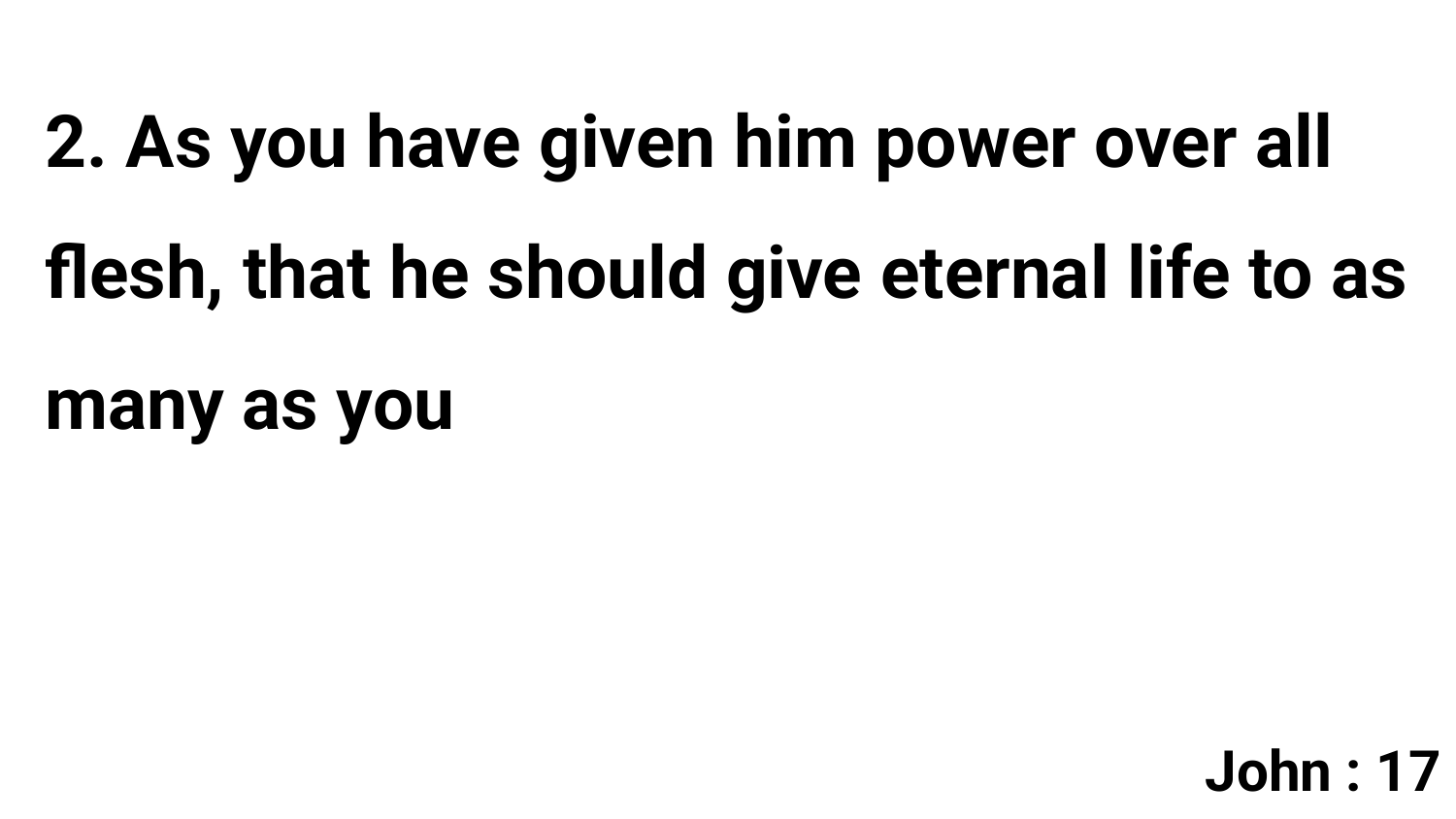

2. As you have given him power over all flesh, that he should give eternal life to as many as you
John : 17